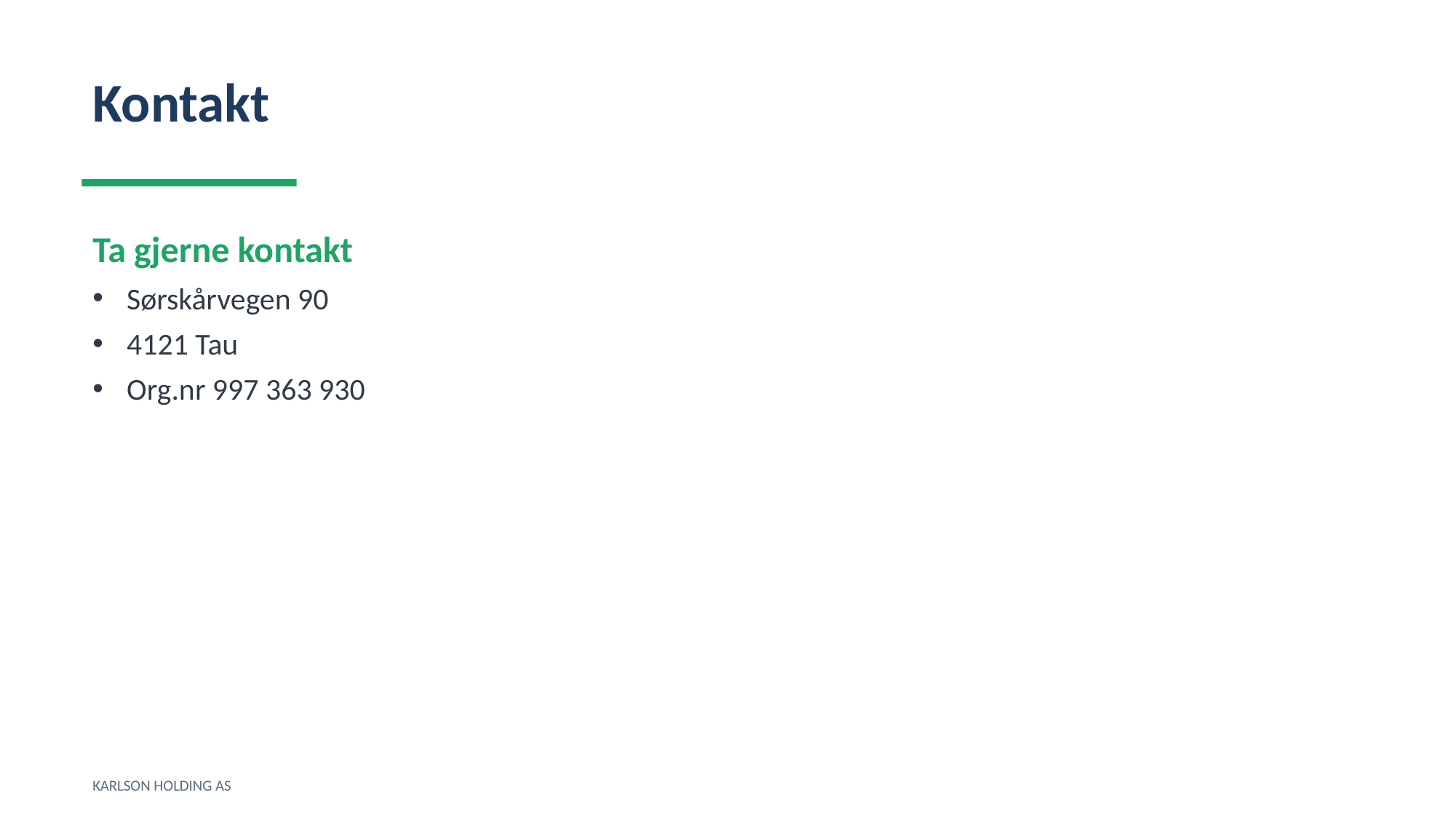

Kontakt

Ta gjerne kontakt
Sørskårvegen 90
4121 Tau
Org.nr 997 363 930
KARLSON HOLDING AS